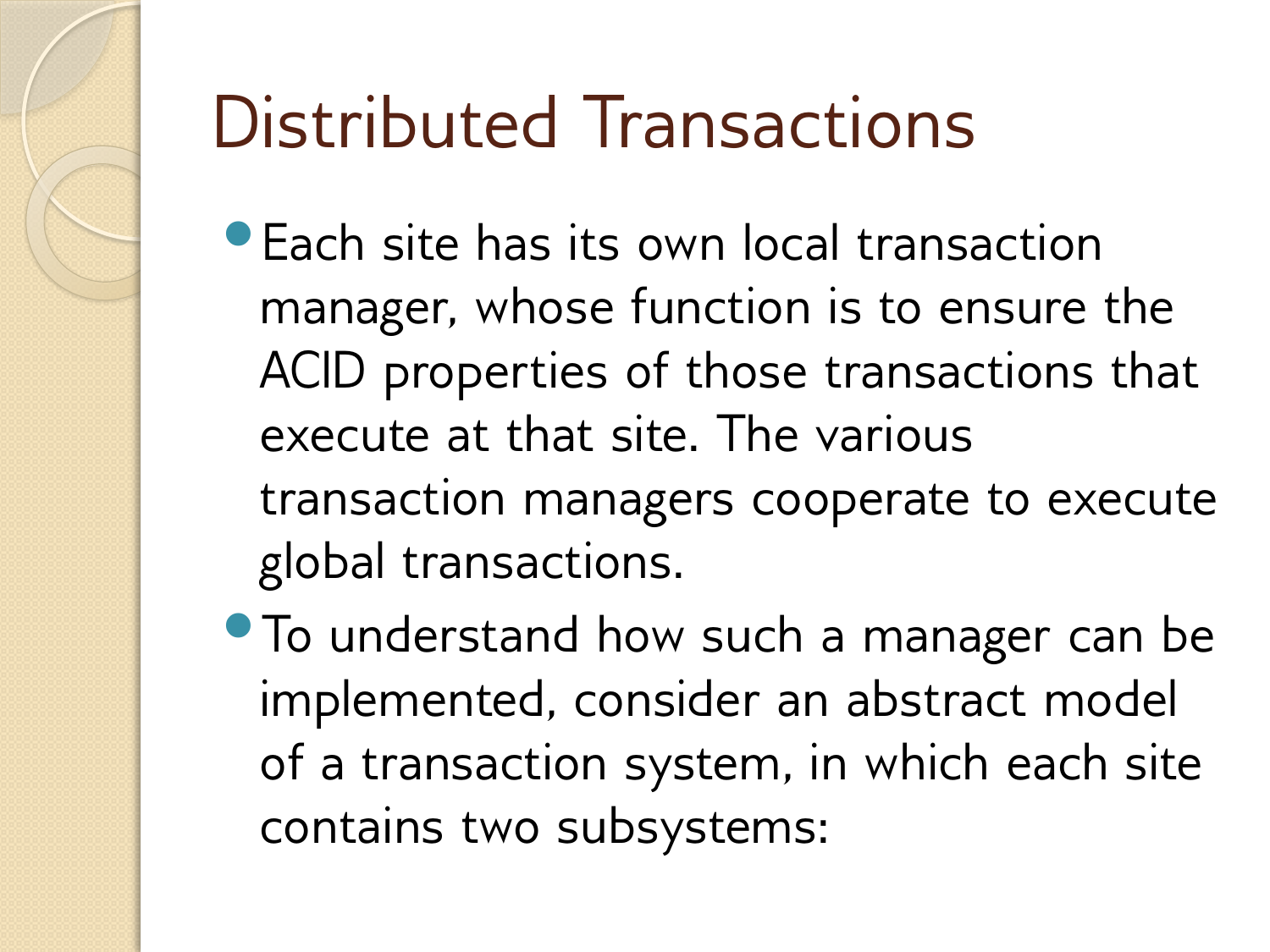

# Distributed Transactions
Each site has its own local transaction manager, whose function is to ensure the ACID properties of those transactions that execute at that site. The various transaction managers cooperate to execute global transactions.
To understand how such a manager can be implemented, consider an abstract model of a transaction system, in which each site contains two subsystems: